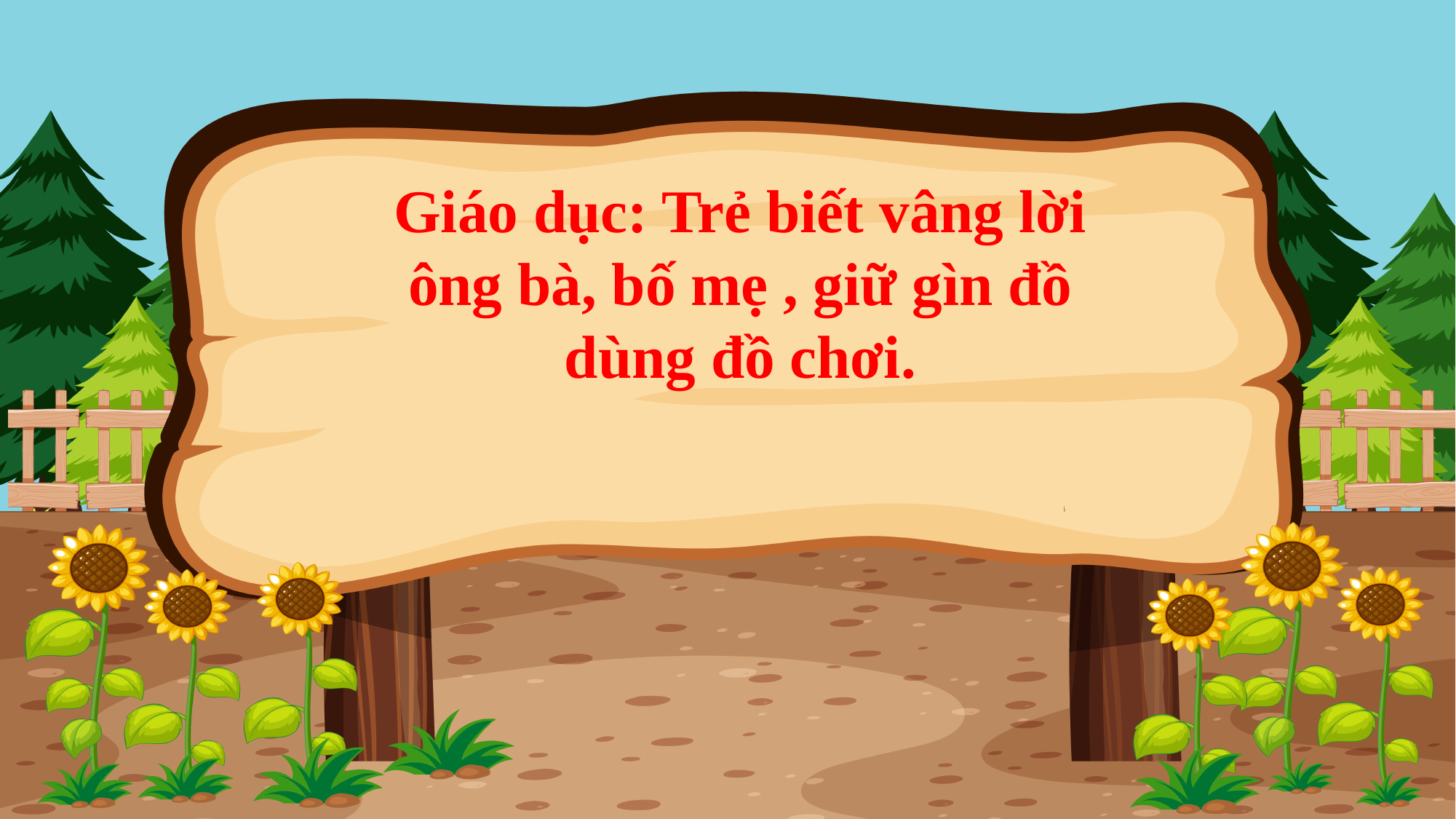

Giáo dục: Trẻ biết vâng lời ông bà, bố mẹ , giữ gìn đồ dùng đồ chơi.